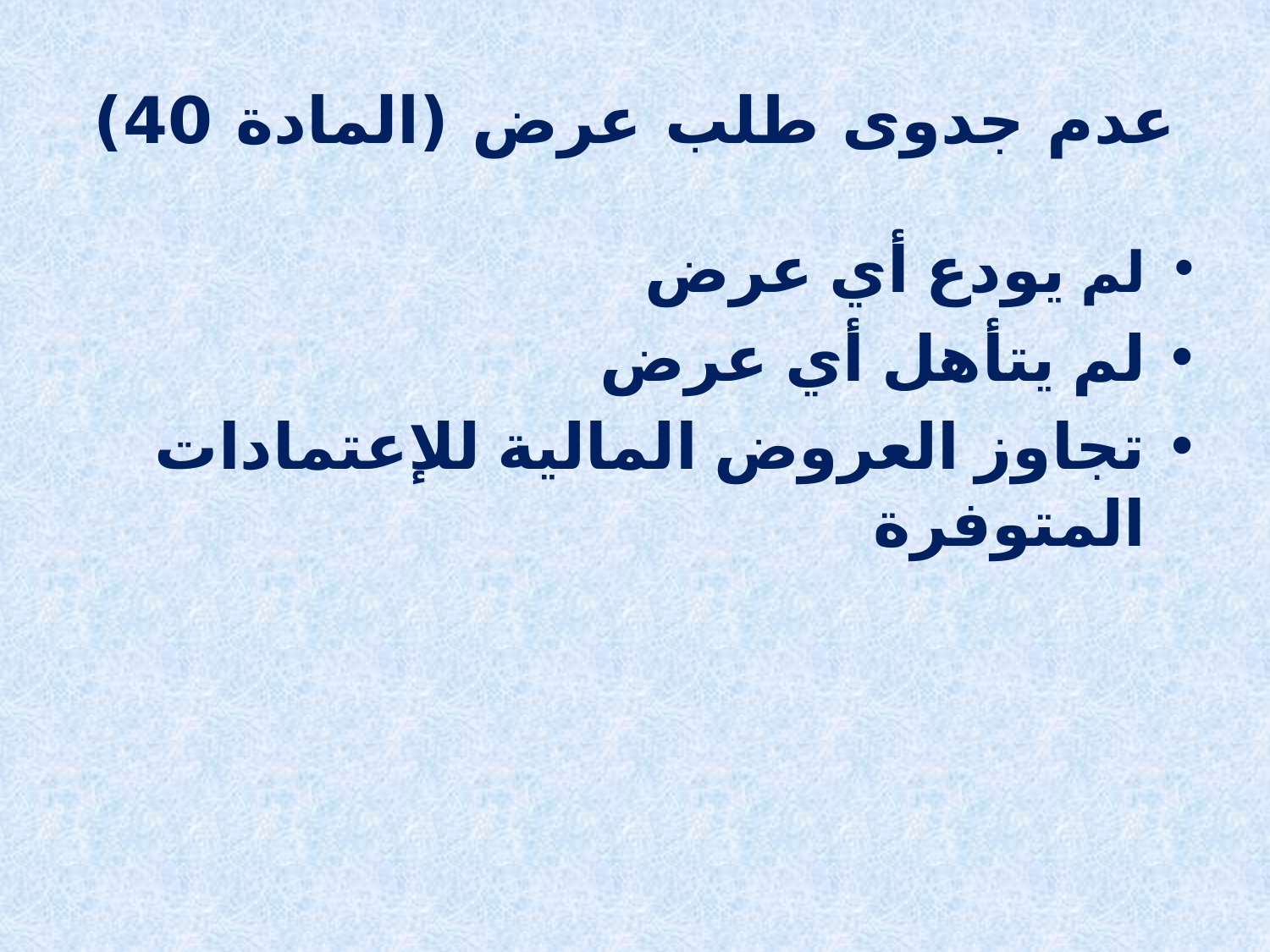

# عدم جدوى طلب عرض (المادة 40)
لم يودع أي عرض
لم يتأهل أي عرض
تجاوز العروض المالية للإعتمادات المتوفرة